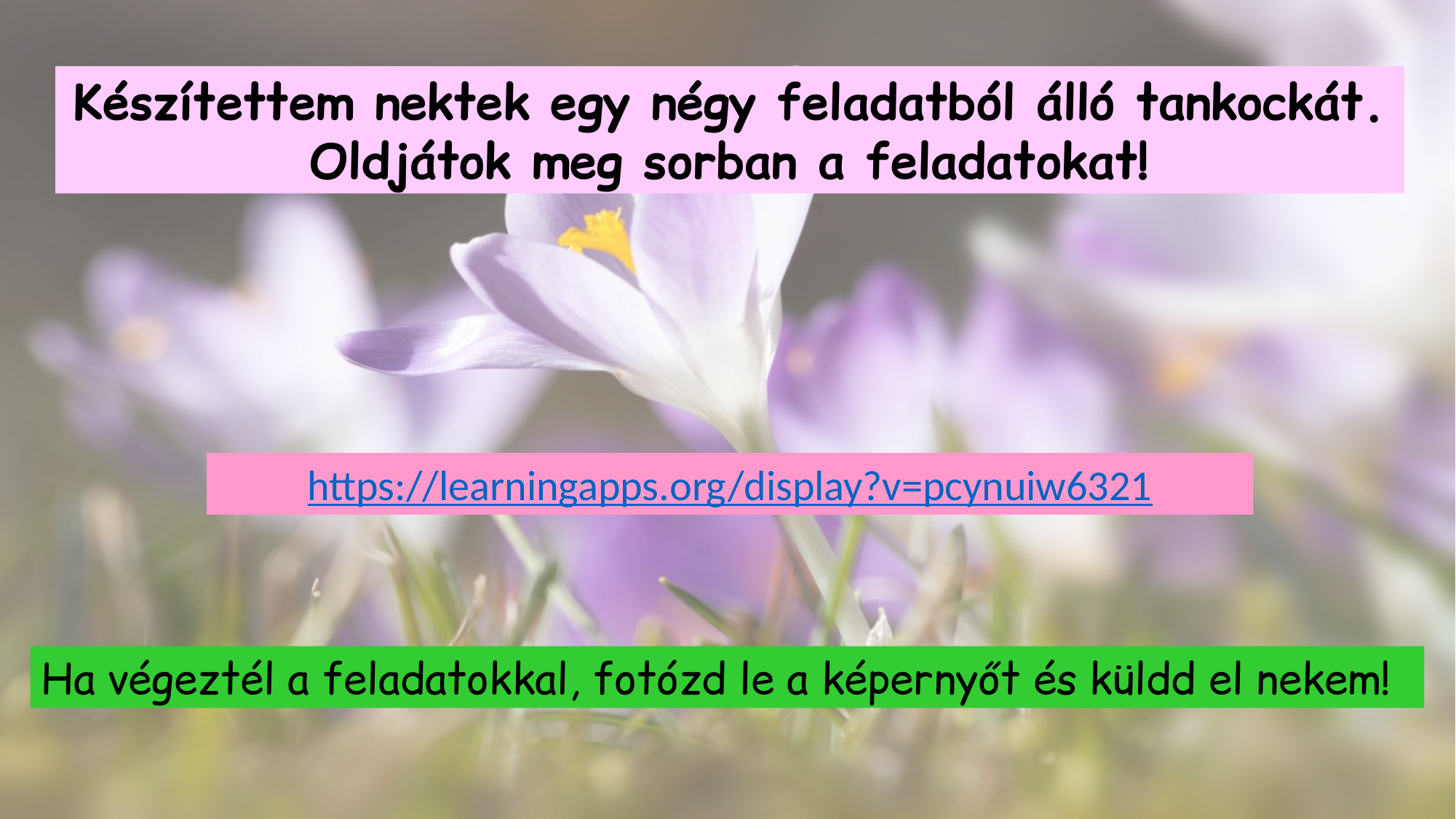

Készítettem nektek egy négy feladatból álló tankockát. Oldjátok meg sorban a feladatokat!
https://learningapps.org/display?v=pcynuiw6321
Ha végeztél a feladatokkal, fotózd le a képernyőt és küldd el nekem!